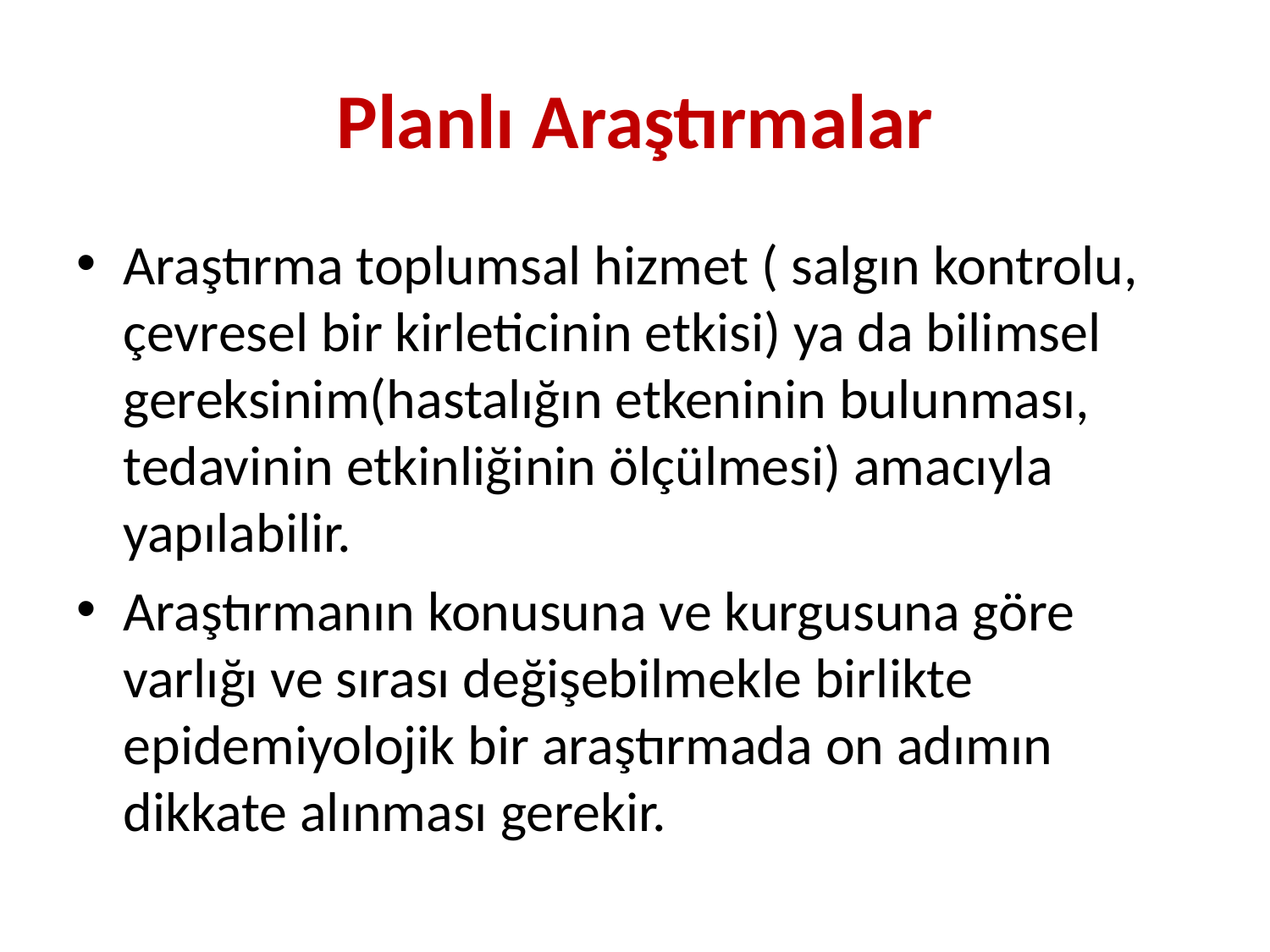

# Planlı Araştırmalar
Araştırma toplumsal hizmet ( salgın kontrolu, çevresel bir kirleticinin etkisi) ya da bilimsel gereksinim(hastalığın etkeninin bulunması, tedavinin etkinliğinin ölçülmesi) amacıyla yapılabilir.
Araştırmanın konusuna ve kurgusuna göre varlığı ve sırası değişebilmekle birlikte epidemiyolojik bir araştırmada on adımın dikkate alınması gerekir.